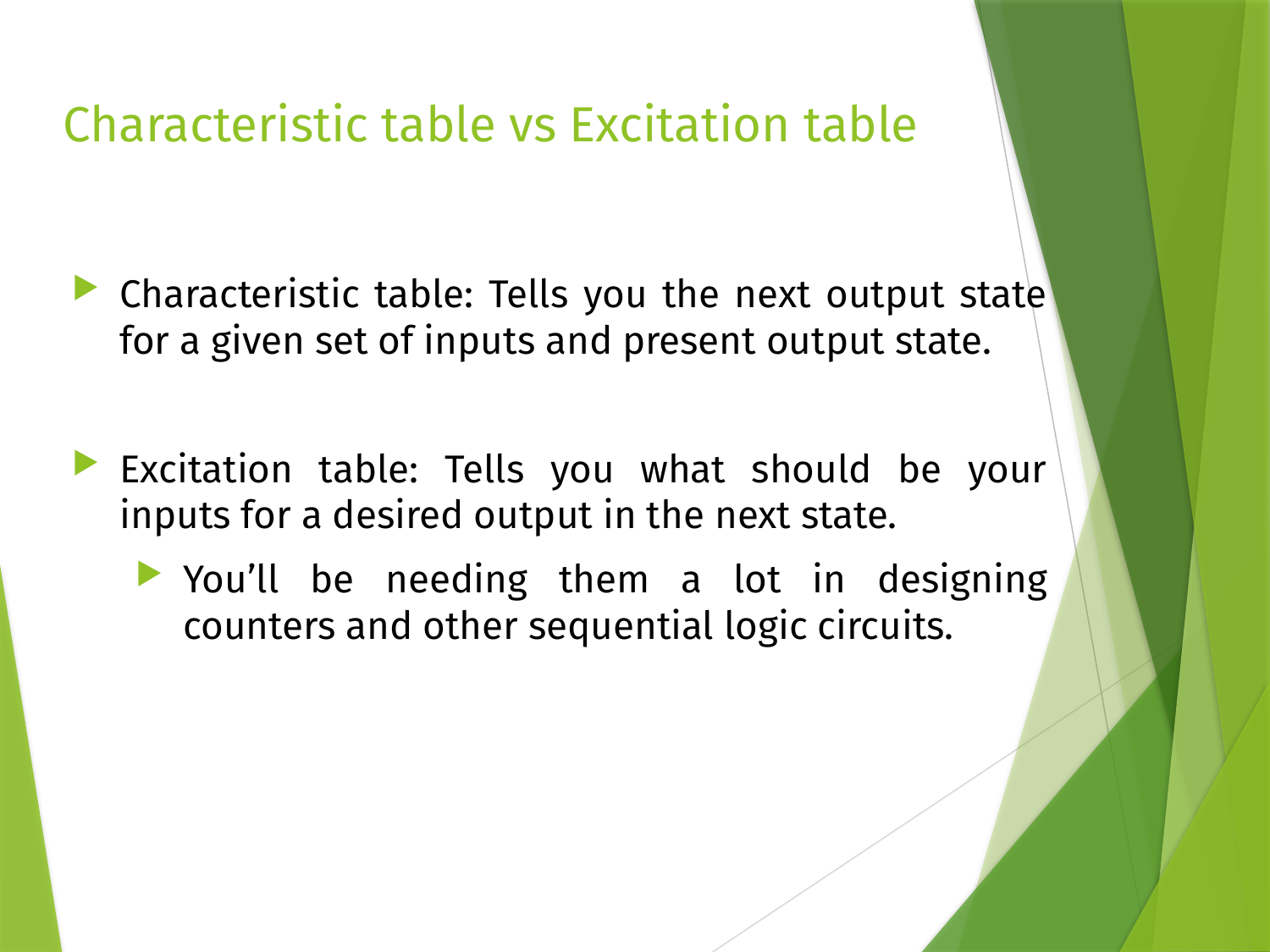

Characteristic table vs Excitation table
Characteristic table: Tells you the next output state for a given set of inputs and present output state.

Excitation table: Tells you what should be your inputs for a desired output in the next state.
You’ll be needing them a lot in designing counters and other sequential logic circuits.